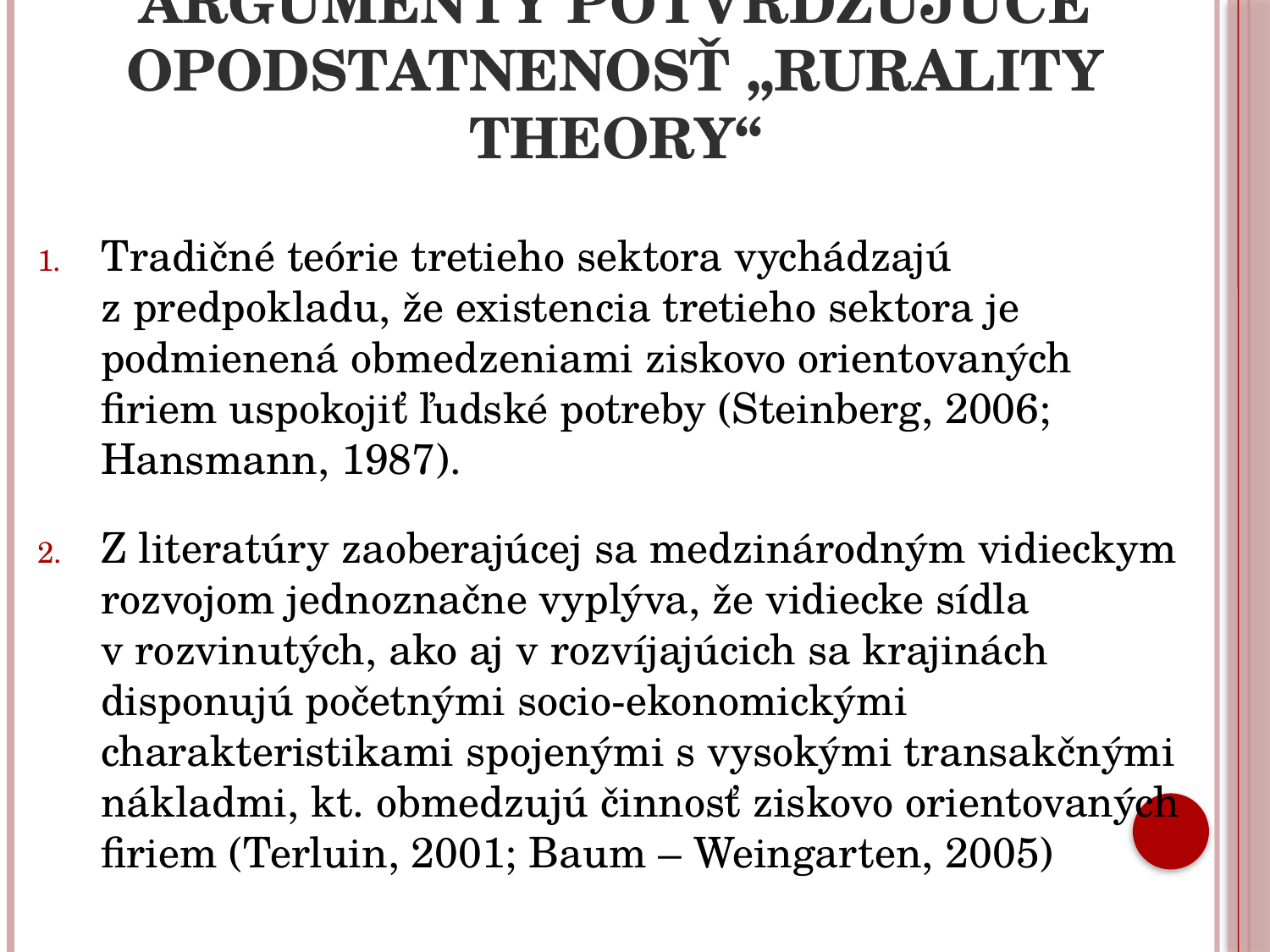

# Argumenty potvrdzujúce opodstatnenosť „Rurality Theory“
Tradičné teórie tretieho sektora vychádzajú
z predpokladu, že existencia tretieho sektora je podmienená obmedzeniami ziskovo orientovaných firiem uspokojiť ľudské potreby (Steinberg, 2006; Hansmann, 1987).

Z literatúry zaoberajúcej sa medzinárodným vidieckym rozvojom jednoznačne vyplýva, že vidiecke sídla
v rozvinutých, ako aj v rozvíjajúcich sa krajinách disponujú početnými socio-ekonomickými charakteristikami spojenými s vysokými transakčnými nákladmi, kt. obmedzujú činnosť ziskovo orientovaných firiem (Terluin, 2001; Baum – Weingarten, 2005)